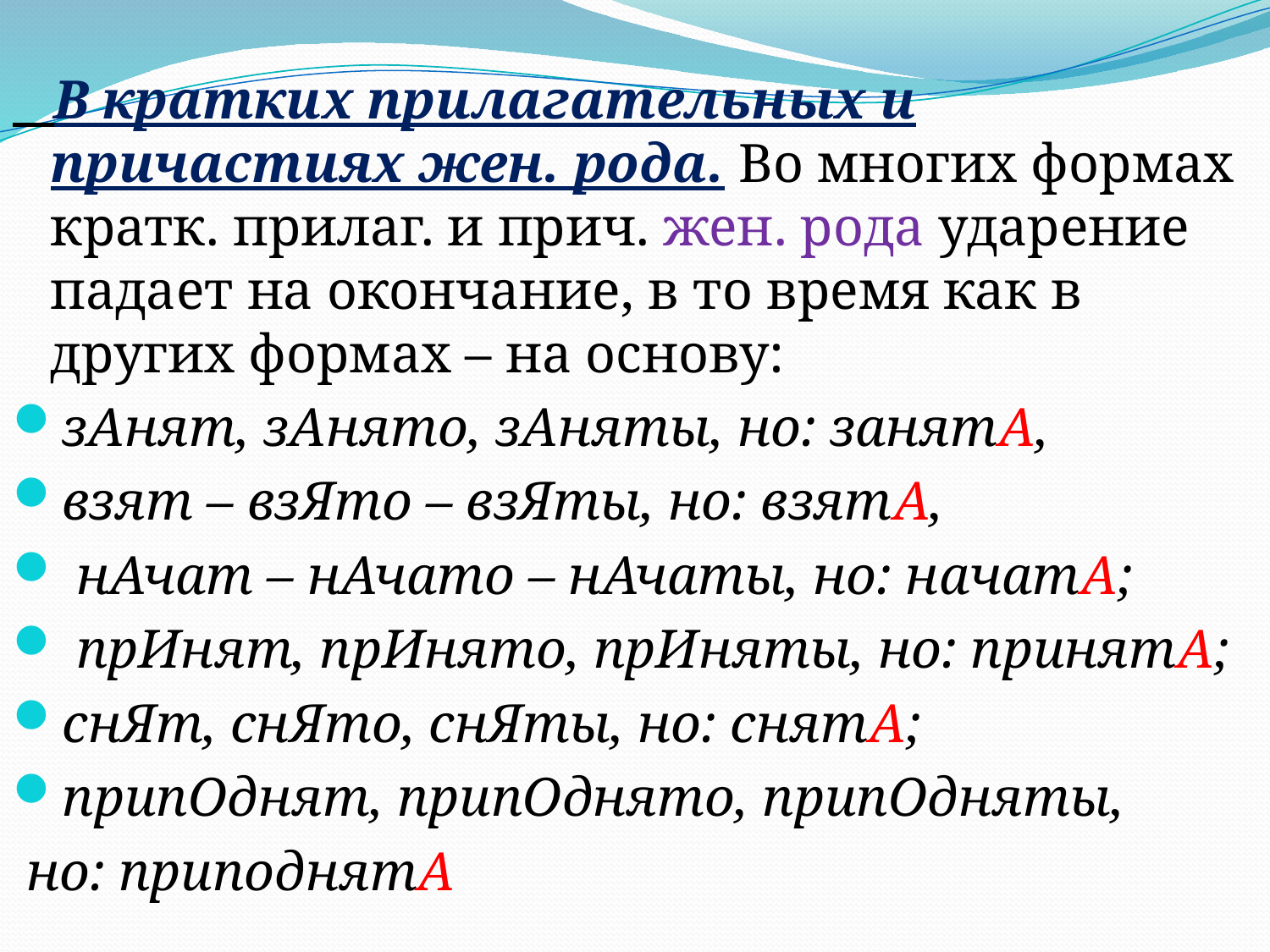

В кратких прилагательных и причастиях жен. рода. Во многих формах кратк. прилаг. и прич. жен. рода ударение падает на окончание, в то время как в других формах – на основу:
зАнят, зАнято, зАняты, но: занятА,
взят – взЯто – взЯты, но: взятА,
 нАчат – нАчато – нАчаты, но: начатА;
 прИнят, прИнято, прИняты, но: принятА;
снЯт, снЯто, снЯты, но: снятА;
припОднят, припОднято, припОдняты,
 но: приподнятА

#